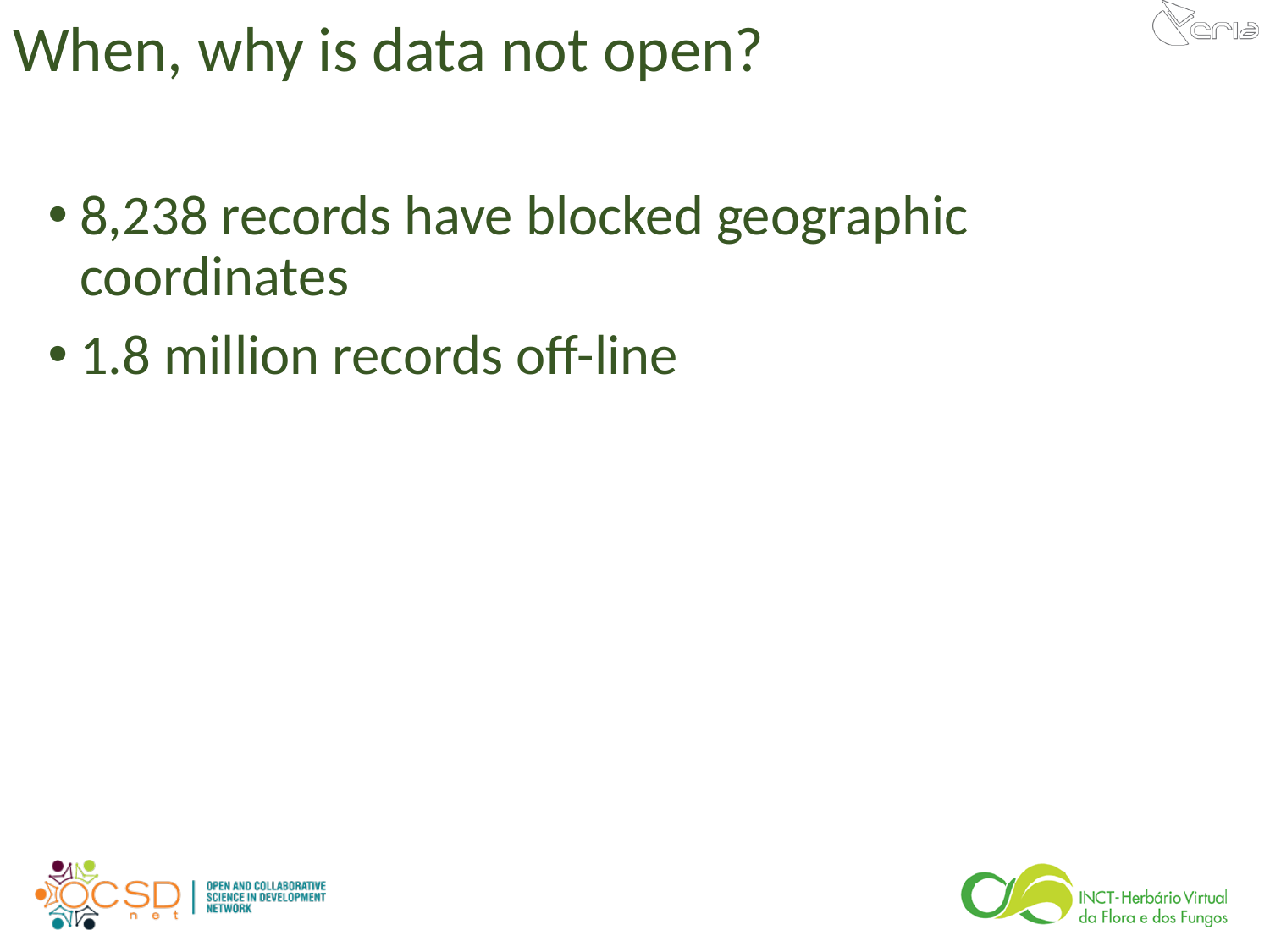

# When, why is data not open?
8,238 records have blocked geographic coordinates
1.8 million records off-line